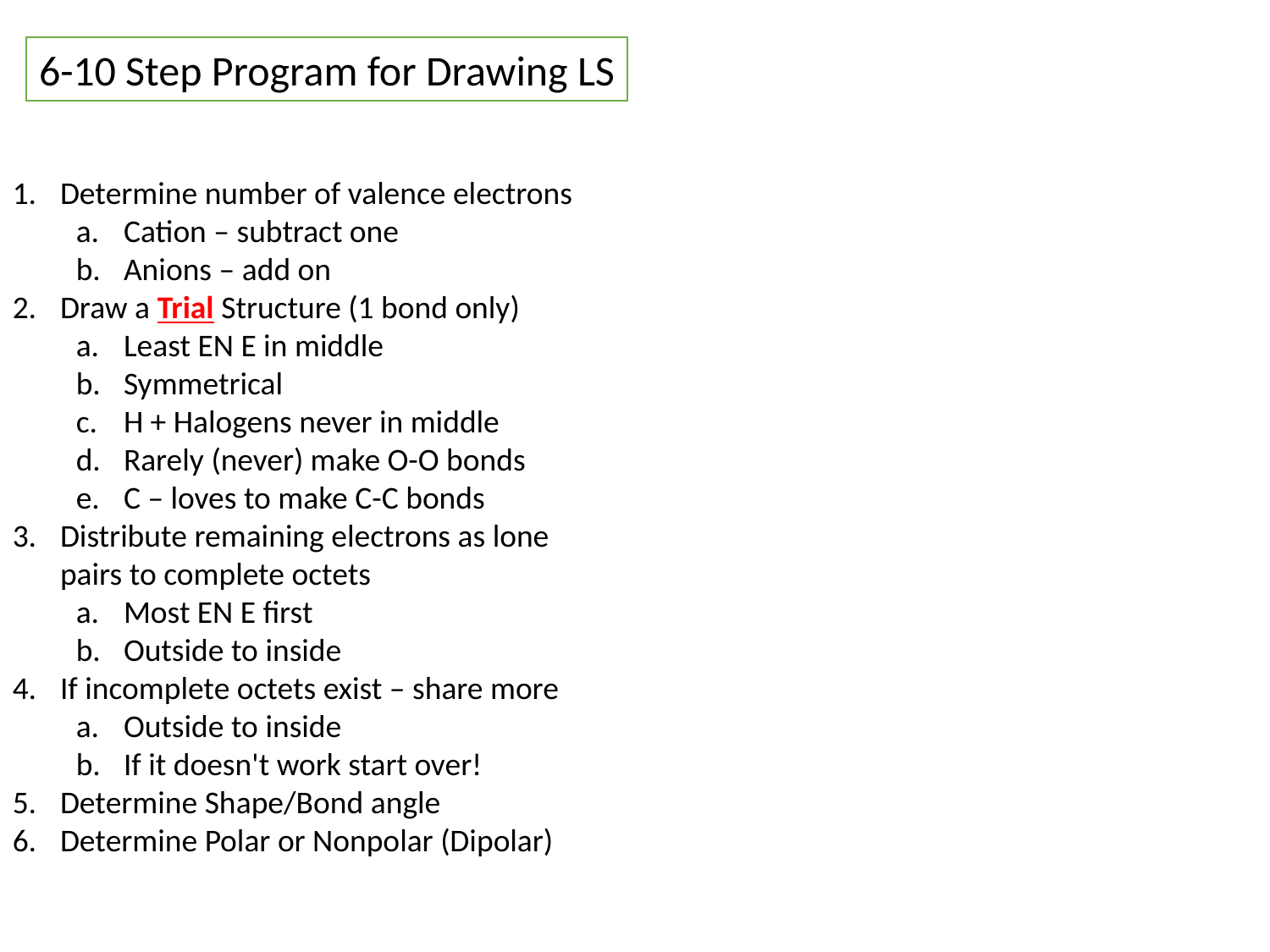

6-10 Step Program for Drawing LS
Determine number of valence electrons
Cation – subtract one
Anions – add on
Draw a Trial Structure (1 bond only)
Least EN E in middle
Symmetrical
H + Halogens never in middle
Rarely (never) make O-O bonds
C – loves to make C-C bonds
Distribute remaining electrons as lone pairs to complete octets
Most EN E first
Outside to inside
If incomplete octets exist – share more
Outside to inside
If it doesn't work start over!
Determine Shape/Bond angle
Determine Polar or Nonpolar (Dipolar)